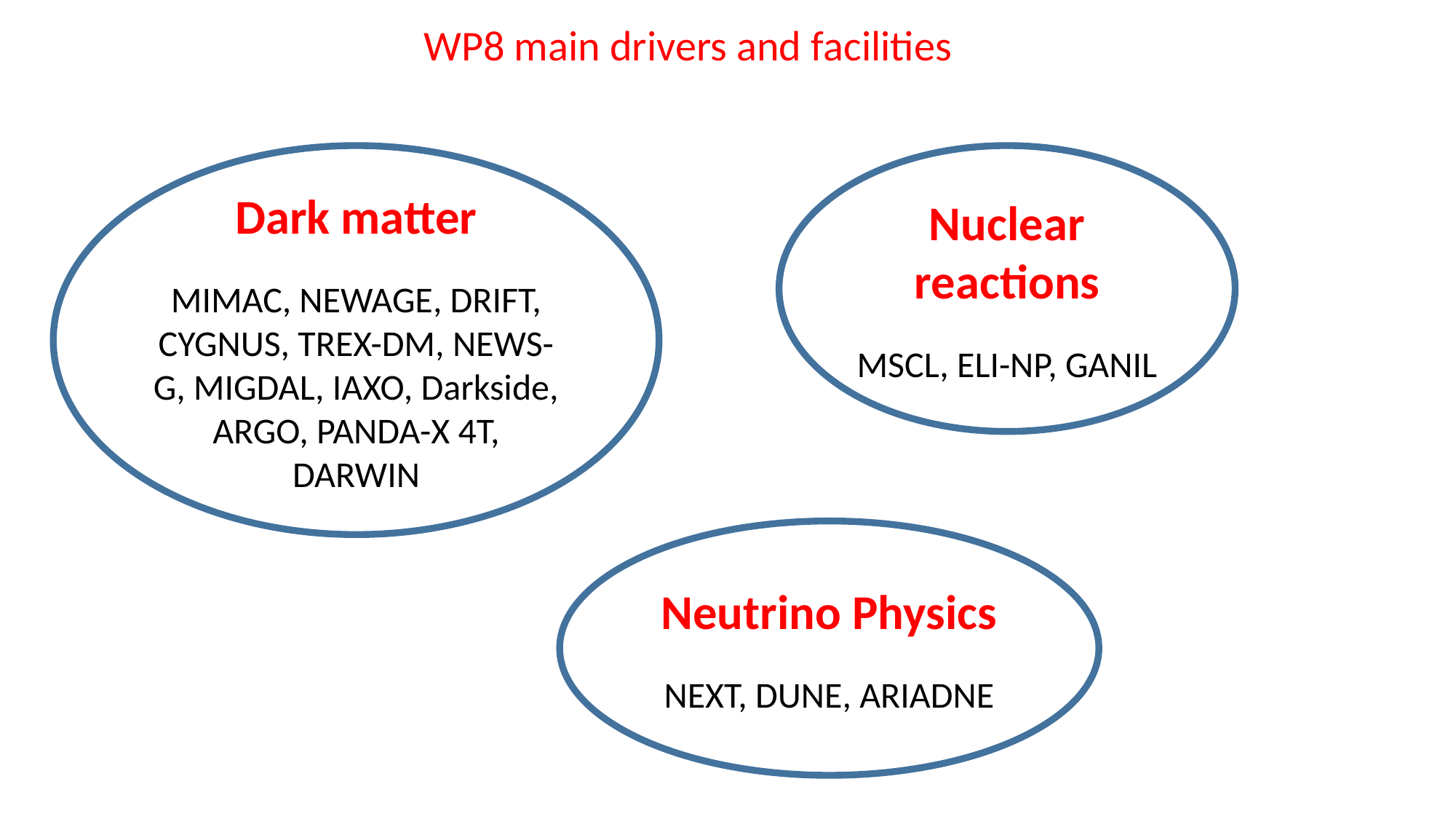

# WP8 main drivers and facilities
Dark matter

MIMAC, NEWAGE, DRIFT, CYGNUS, TREX-DM, NEWS-G, MIGDAL, IAXO, Darkside, ARGO, PANDA-X 4T, DARWIN
Nuclear reactions

MSCL, ELI-NP, GANIL
Neutrino Physics

NEXT, DUNE, ARIADNE